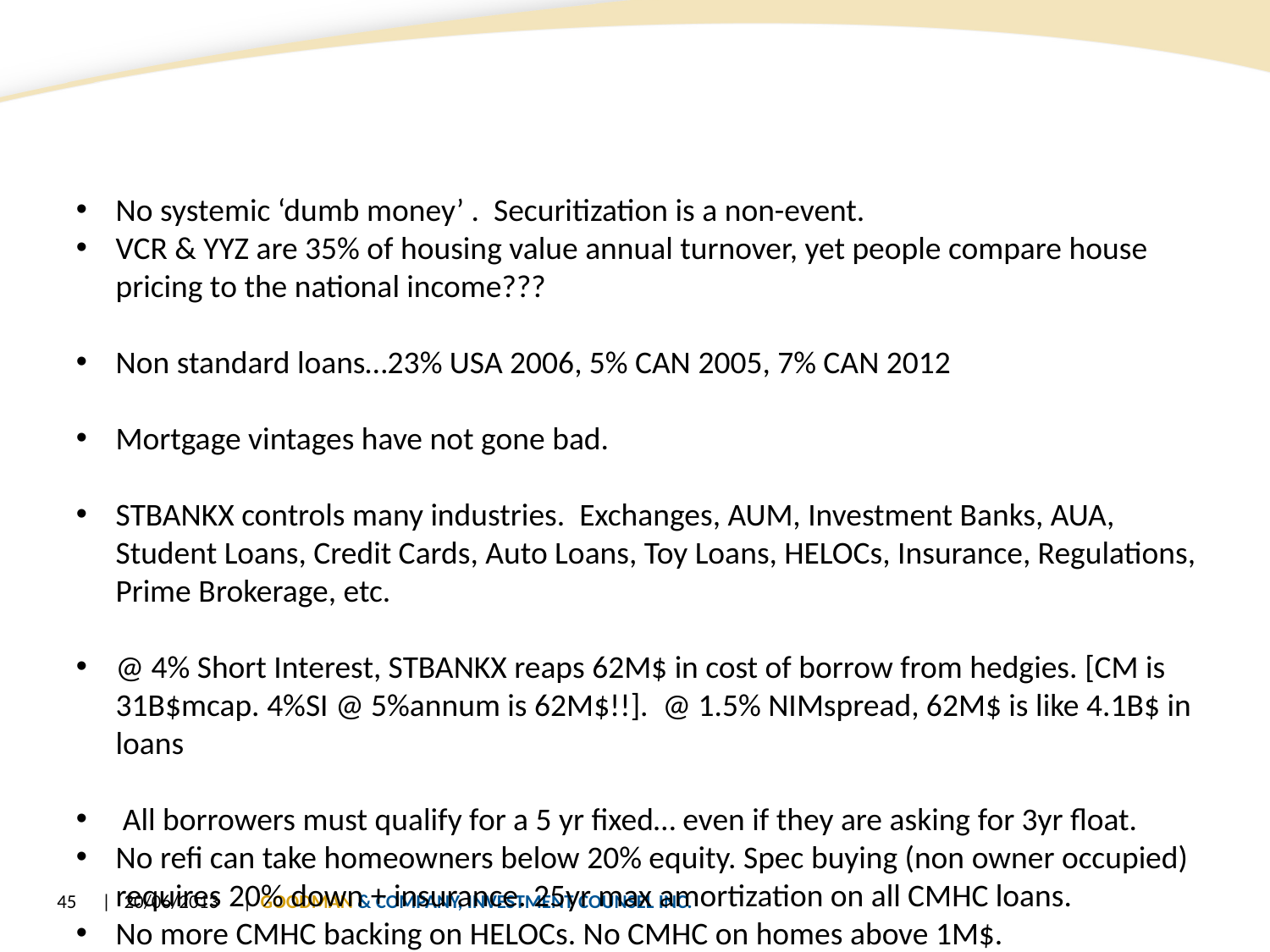

#

No systemic ‘dumb money’ .  Securitization is a non-event.
VCR & YYZ are 35% of housing value annual turnover, yet people compare house pricing to the national income???

Non standard loans…23% USA 2006, 5% CAN 2005, 7% CAN 2012

Mortgage vintages have not gone bad.

STBANKX controls many industries.  Exchanges, AUM, Investment Banks, AUA, Student Loans, Credit Cards, Auto Loans, Toy Loans, HELOCs, Insurance, Regulations, Prime Brokerage, etc.

@ 4% Short Interest, STBANKX reaps 62M$ in cost of borrow from hedgies. [CM is 31B$mcap. 4%SI @ 5%annum is 62M$!!].  @ 1.5% NIMspread, 62M$ is like 4.1B$ in loans

 All borrowers must qualify for a 5 yr fixed… even if they are asking for 3yr float.
No refi can take homeowners below 20% equity. Spec buying (non owner occupied) requires 20% down + insurance. 25yr max amortization on all CMHC loans.
No more CMHC backing on HELOCs. No CMHC on homes above 1M$.

45
|   20/06/2013
|  GOODMAN & COMPANY, INVESTMENT COUNSEL INC.